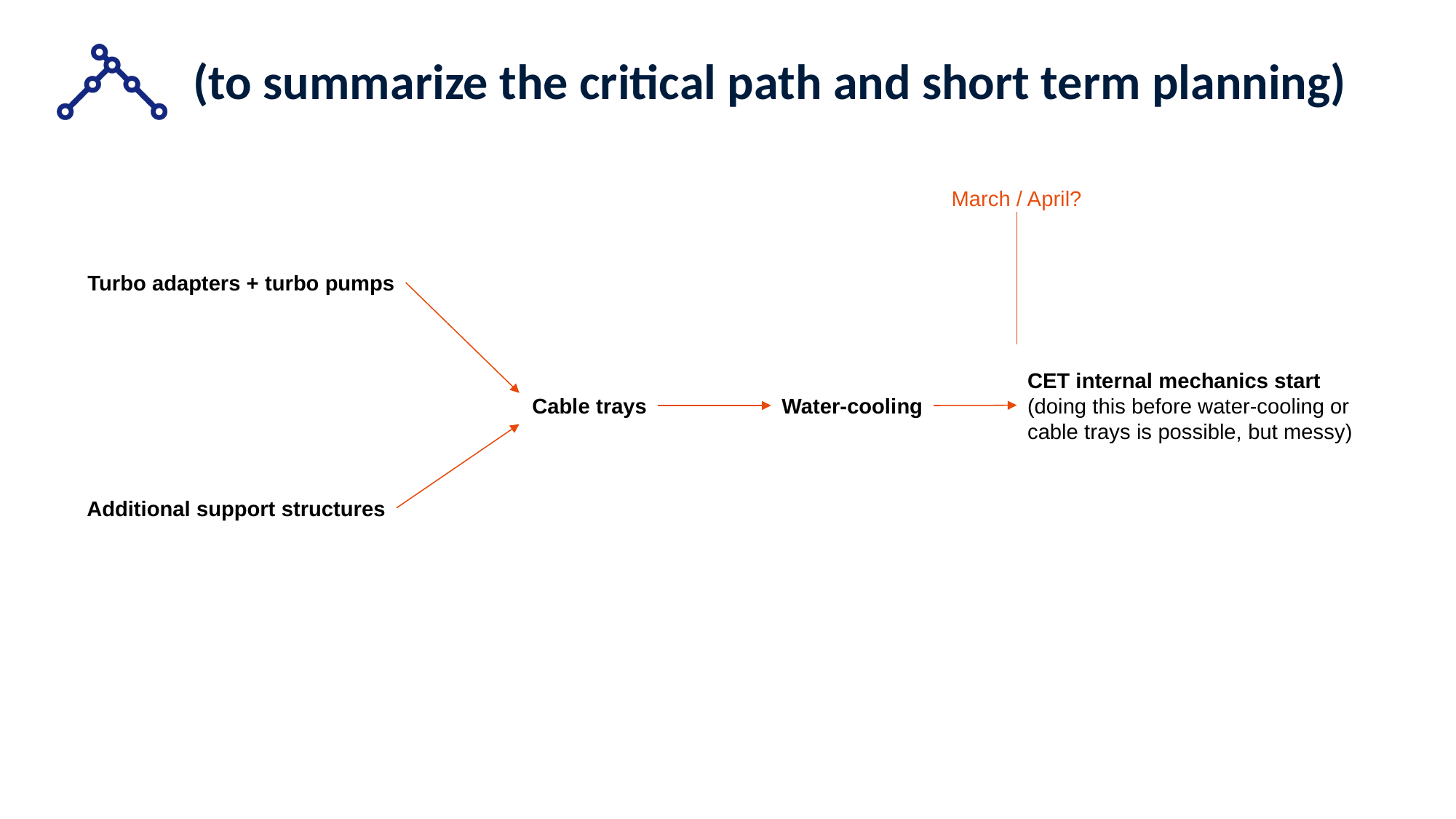

# (to summarize the critical path and short term planning)
March / April?
Turbo adapters + turbo pumps
CET internal mechanics start
(doing this before water-cooling or cable trays is possible, but messy)
Cable trays
Water-cooling
Additional support structures